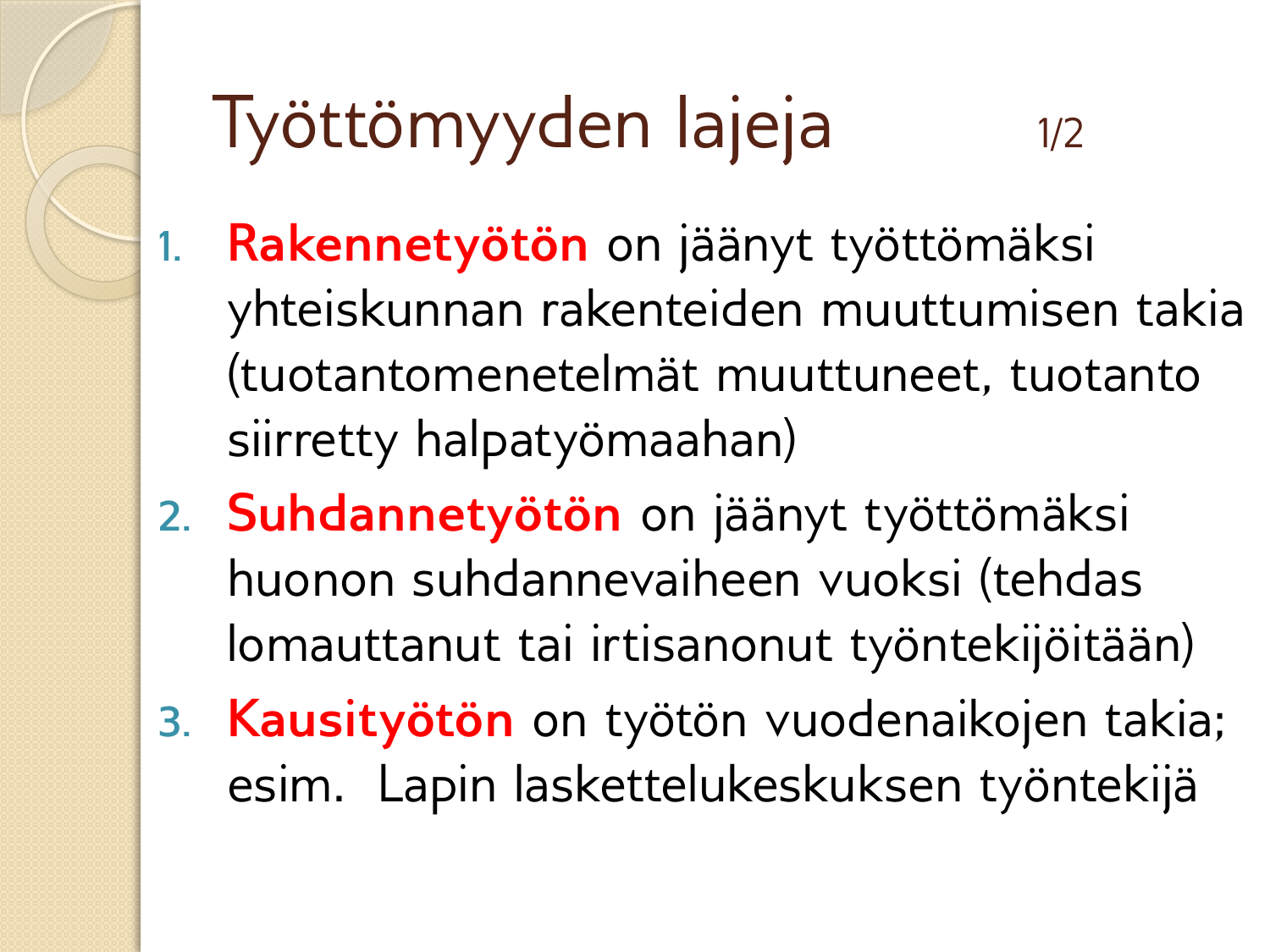

# Työttömyyden lajeja         1/2
Rakennetyötön on jäänyt työttömäksi yhteiskunnan rakenteiden muuttumisen takia (tuotantomenetelmät muuttuneet, tuotanto siirretty halpatyömaahan)
Suhdannetyötön on jäänyt työttömäksi huonon suhdannevaiheen vuoksi (tehdas lomauttanut tai irtisanonut työntekijöitään)
Kausityötön on työtön vuodenaikojen takia; esim.  Lapin laskettelukeskuksen työntekijä